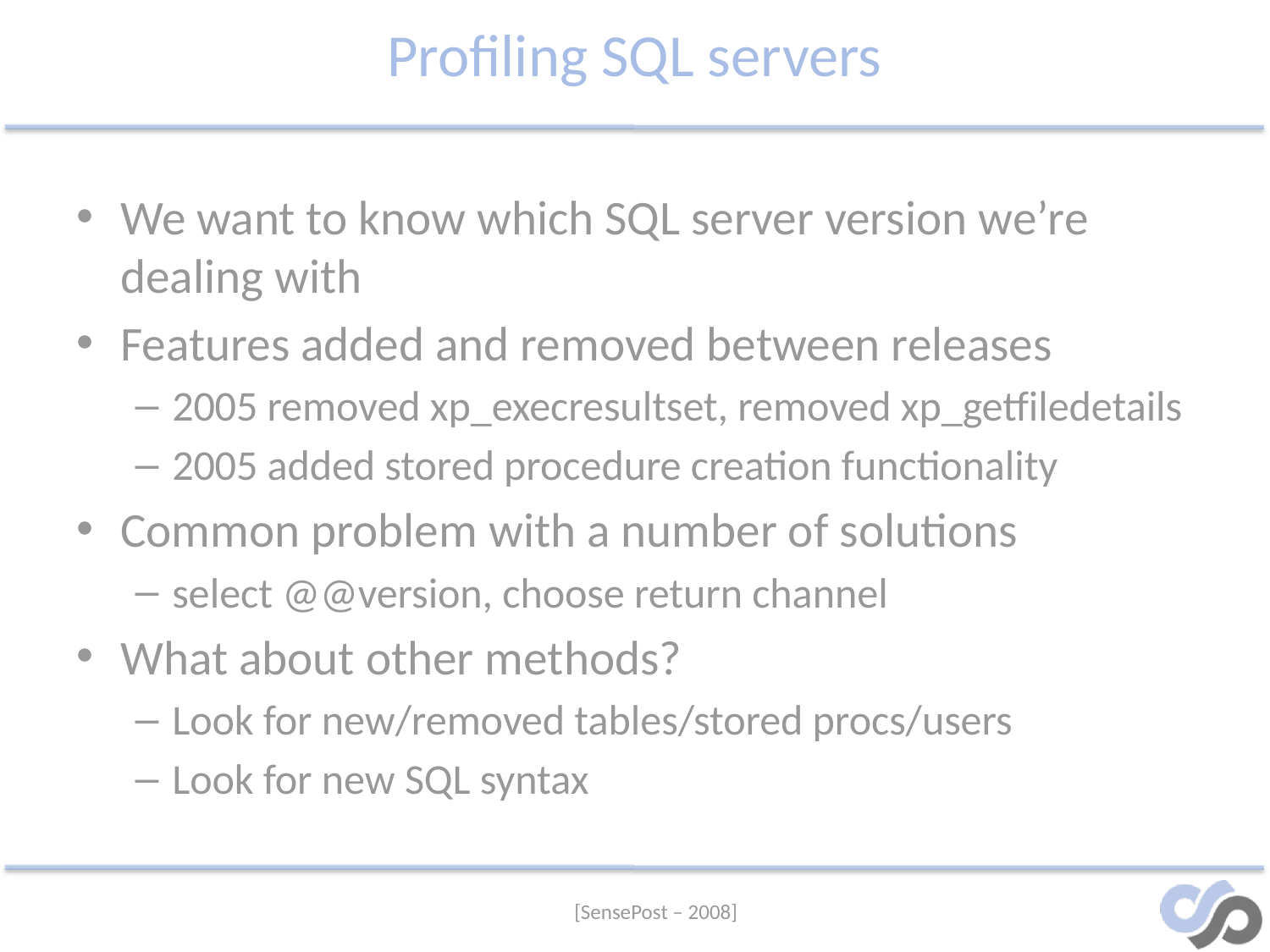

# Profiling SQL servers
We want to know which SQL server version we’re dealing with
Features added and removed between releases
2005 removed xp_execresultset, removed xp_getfiledetails
2005 added stored procedure creation functionality
Common problem with a number of solutions
select @@version, choose return channel
What about other methods?
Look for new/removed tables/stored procs/users
Look for new SQL syntax